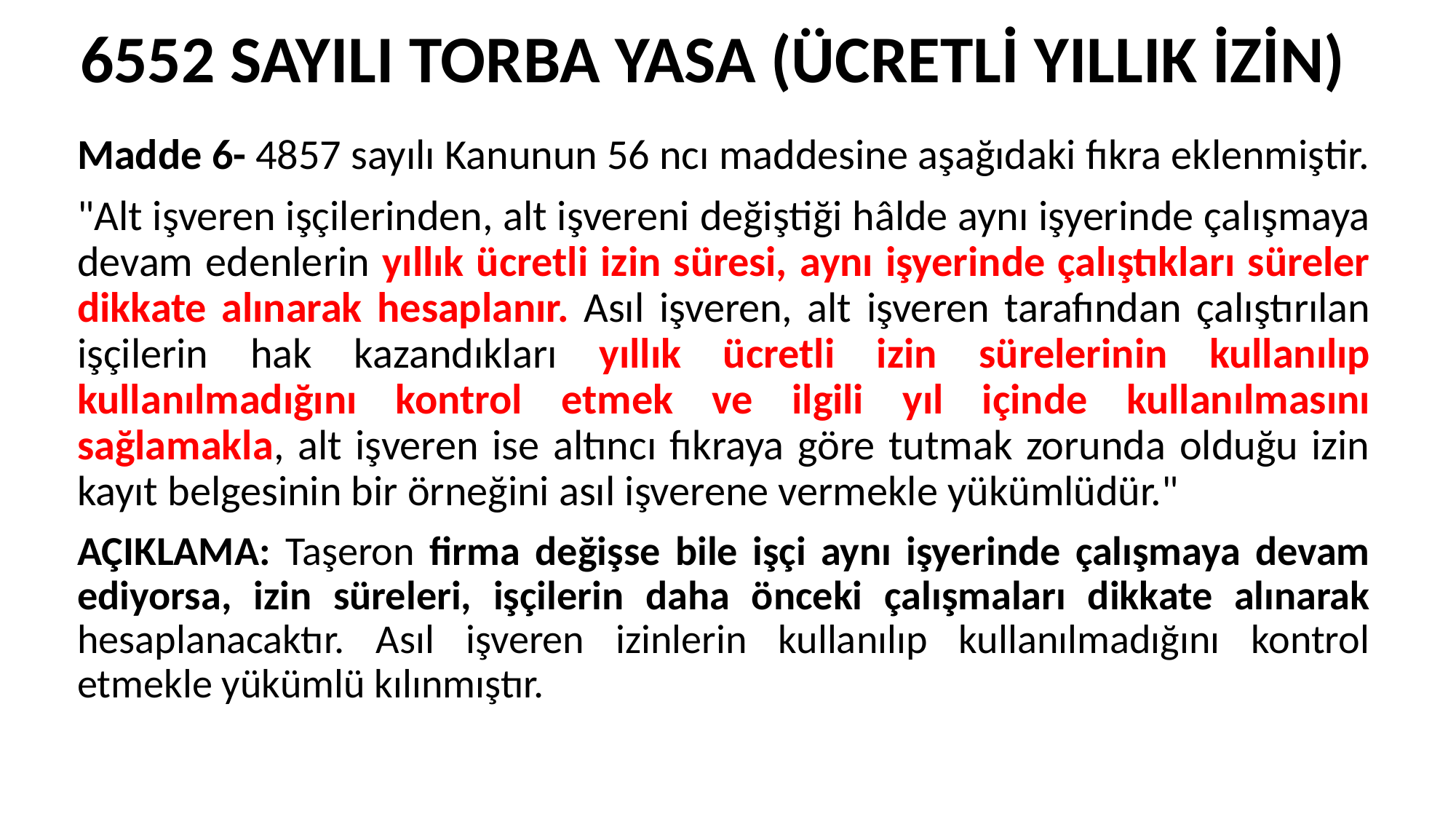

# 6552 SAYILI TORBA YASA (ÜCRETLİ YILLIK İZİN)
Madde 6- 4857 sayılı Kanunun 56 ncı maddesine aşağıdaki fıkra eklenmiştir.
"Alt işveren işçilerinden, alt işvereni değiştiği hâlde aynı işyerinde çalışmaya devam edenlerin yıllık ücretli izin süresi, aynı işyerinde çalıştıkları süreler dikkate alınarak hesaplanır. Asıl işveren, alt işveren tarafından çalıştırılan işçilerin hak kazandıkları yıllık ücretli izin sürelerinin kullanılıp kullanılmadığını kontrol etmek ve ilgili yıl içinde kullanılmasını sağlamakla, alt işveren ise altıncı fıkraya göre tutmak zorunda olduğu izin kayıt belgesinin bir örneğini asıl işverene vermekle yükümlüdür."
AÇIKLAMA: Taşeron firma değişse bile işçi aynı işyerinde çalışmaya devam ediyorsa, izin süreleri, işçilerin daha önceki çalışmaları dikkate alınarak hesaplanacaktır. Asıl işveren izinlerin kullanılıp kullanılmadığını kontrol etmekle yükümlü kılınmıştır.